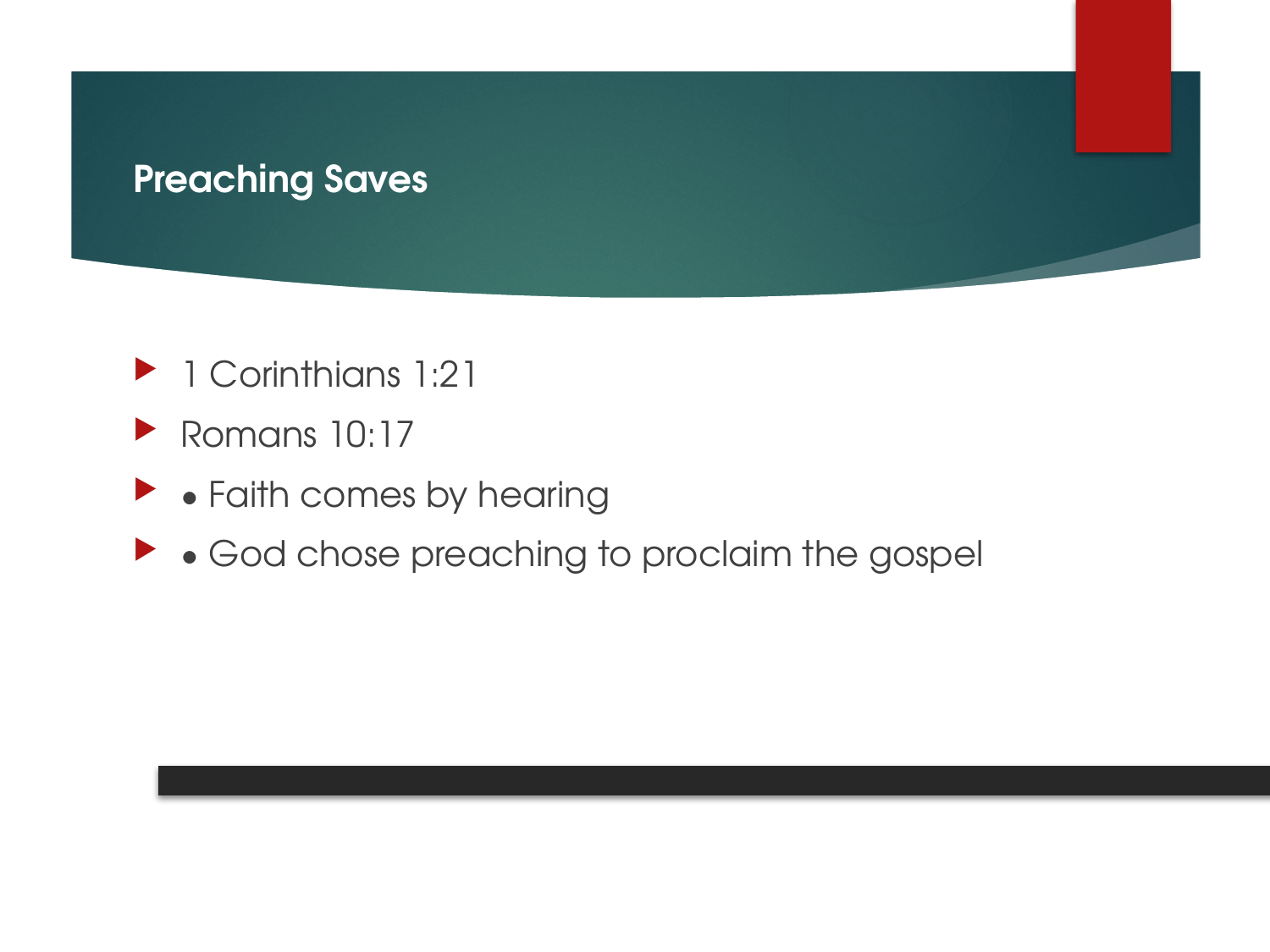

# Preaching Saves
1 Corinthians 1:21
Romans 10:17
• Faith comes by hearing
• God chose preaching to proclaim the gospel